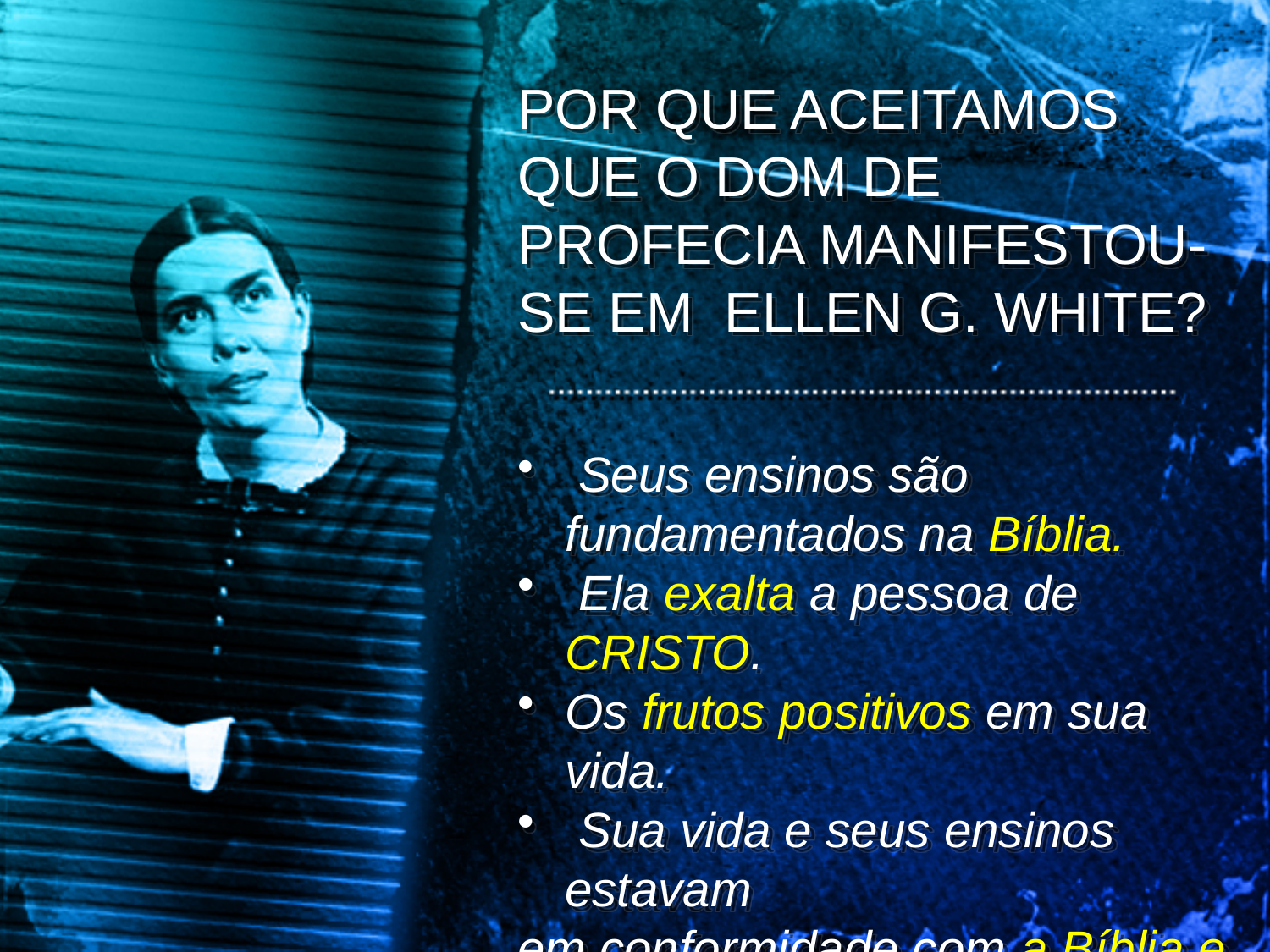

POR QUE ACEITAMOS QUE O DOM DE PROFECIA MANIFESTOU-SE EM  ELLEN G. WHITE?
 Seus ensinos são fundamentados na Bíblia.
 Ela exalta a pessoa de CRISTO.
Os frutos positivos em sua vida.
 Sua vida e seus ensinos estavam
em conformidade com a Bíblia e a lei de Deus.
O cumprimento de suas profecias.